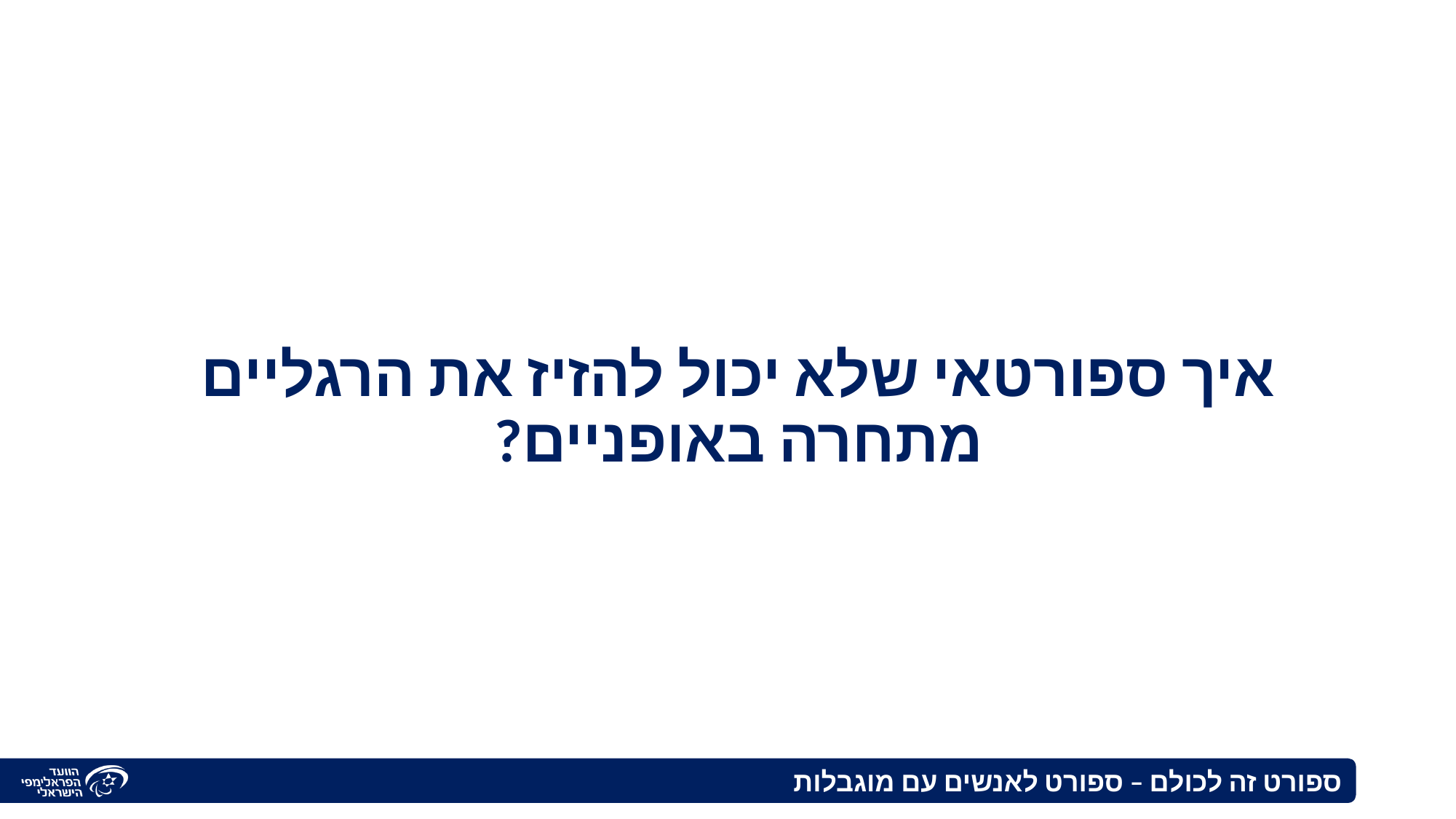

# איך ספורטאי שלא יכול להזיז את הרגליים מתחרה באופניים?